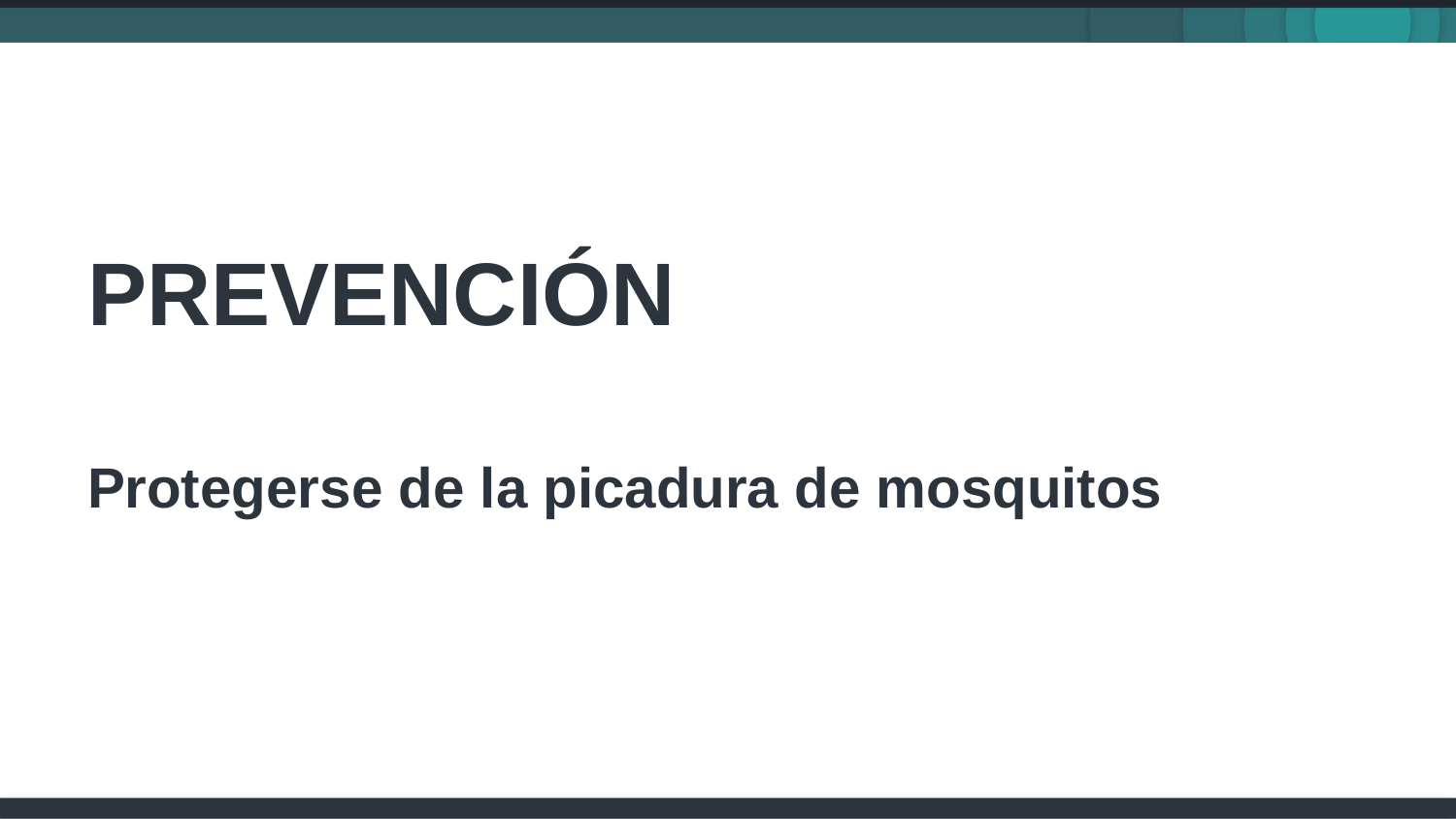

# prevenCiÓn
Protegerse de la picadura de mosquitos